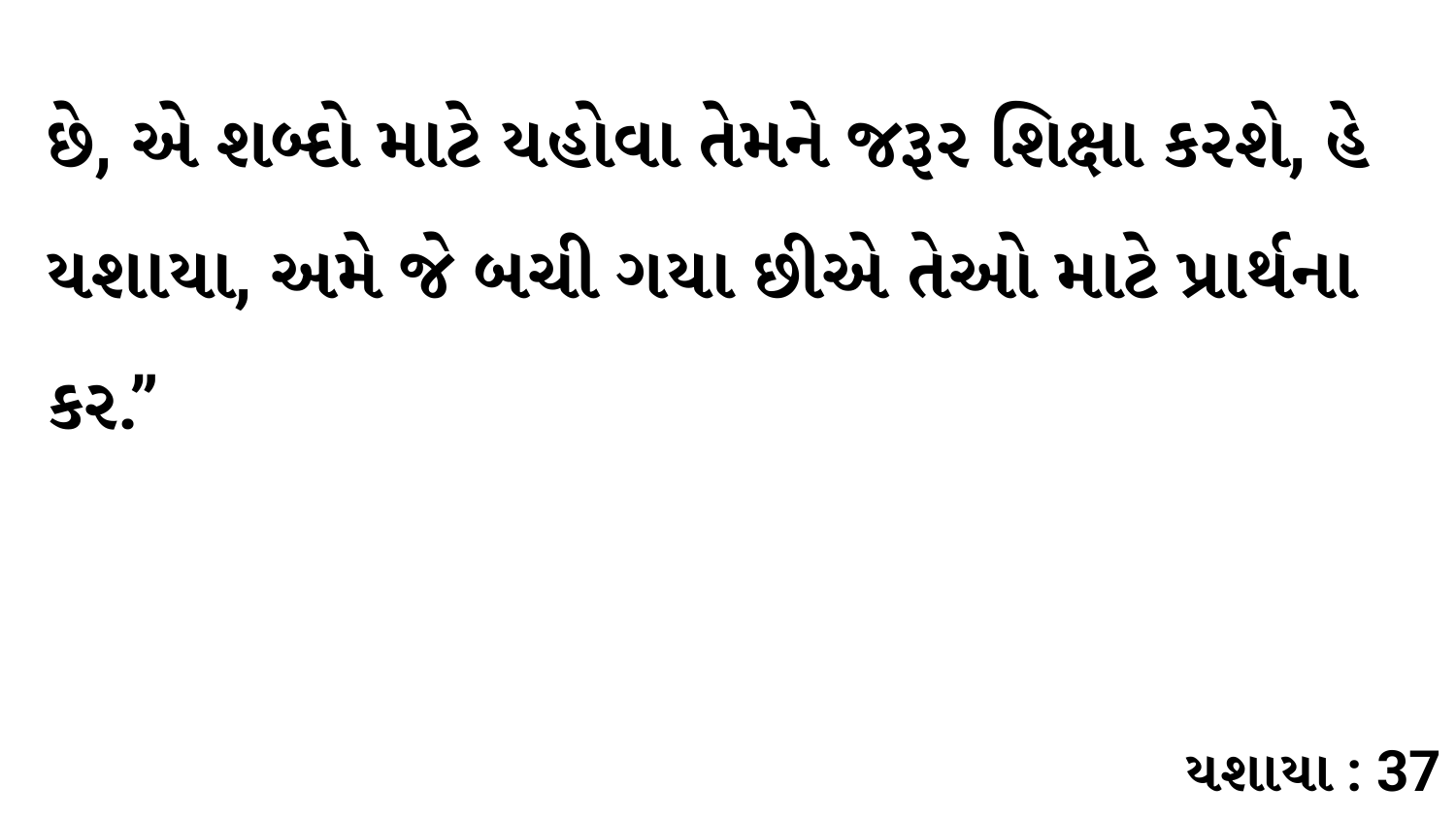

છે, એ શબ્દો માટે યહોવા તેમને જરૂર શિક્ષા કરશે, હે યશાયા, અમે જે બચી ગયા છીએ તેઓ માટે પ્રાર્થના કર.”
યશાયા : 37